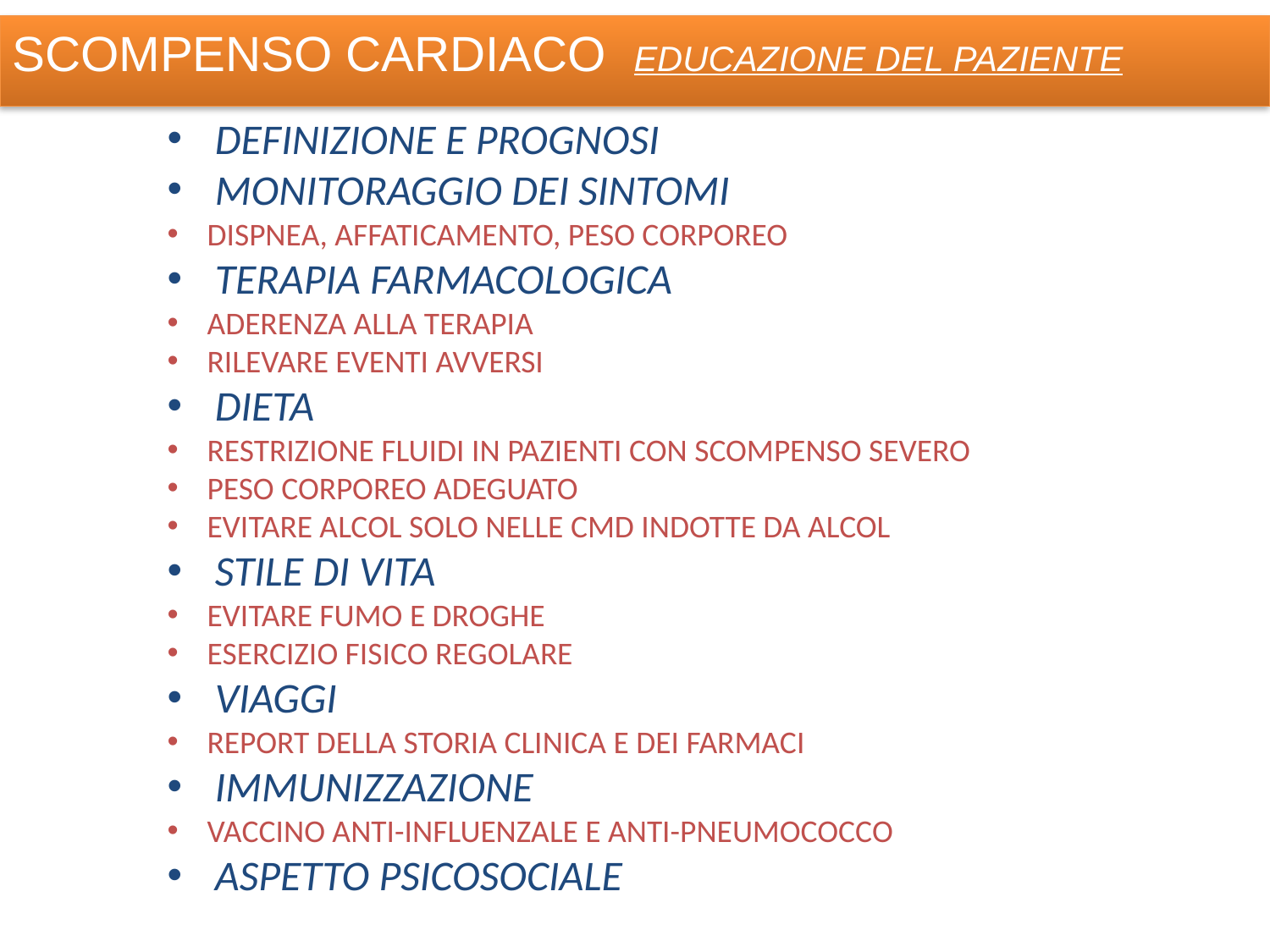

SCOMPENSO CARDIACO  EDUCAZIONE DEL PAZIENTE
DEFINIZIONE E PROGNOSI
MONITORAGGIO DEI SINTOMI
DISPNEA, AFFATICAMENTO, PESO CORPOREO
TERAPIA FARMACOLOGICA
ADERENZA ALLA TERAPIA
RILEVARE EVENTI AVVERSI
DIETA
RESTRIZIONE FLUIDI IN PAZIENTI CON SCOMPENSO SEVERO
PESO CORPOREO ADEGUATO
EVITARE ALCOL SOLO NELLE CMD INDOTTE DA ALCOL
STILE DI VITA
EVITARE FUMO E DROGHE
ESERCIZIO FISICO REGOLARE
VIAGGI
REPORT DELLA STORIA CLINICA E DEI FARMACI
IMMUNIZZAZIONE
VACCINO ANTI-INFLUENZALE E ANTI-PNEUMOCOCCO
ASPETTO PSICOSOCIALE